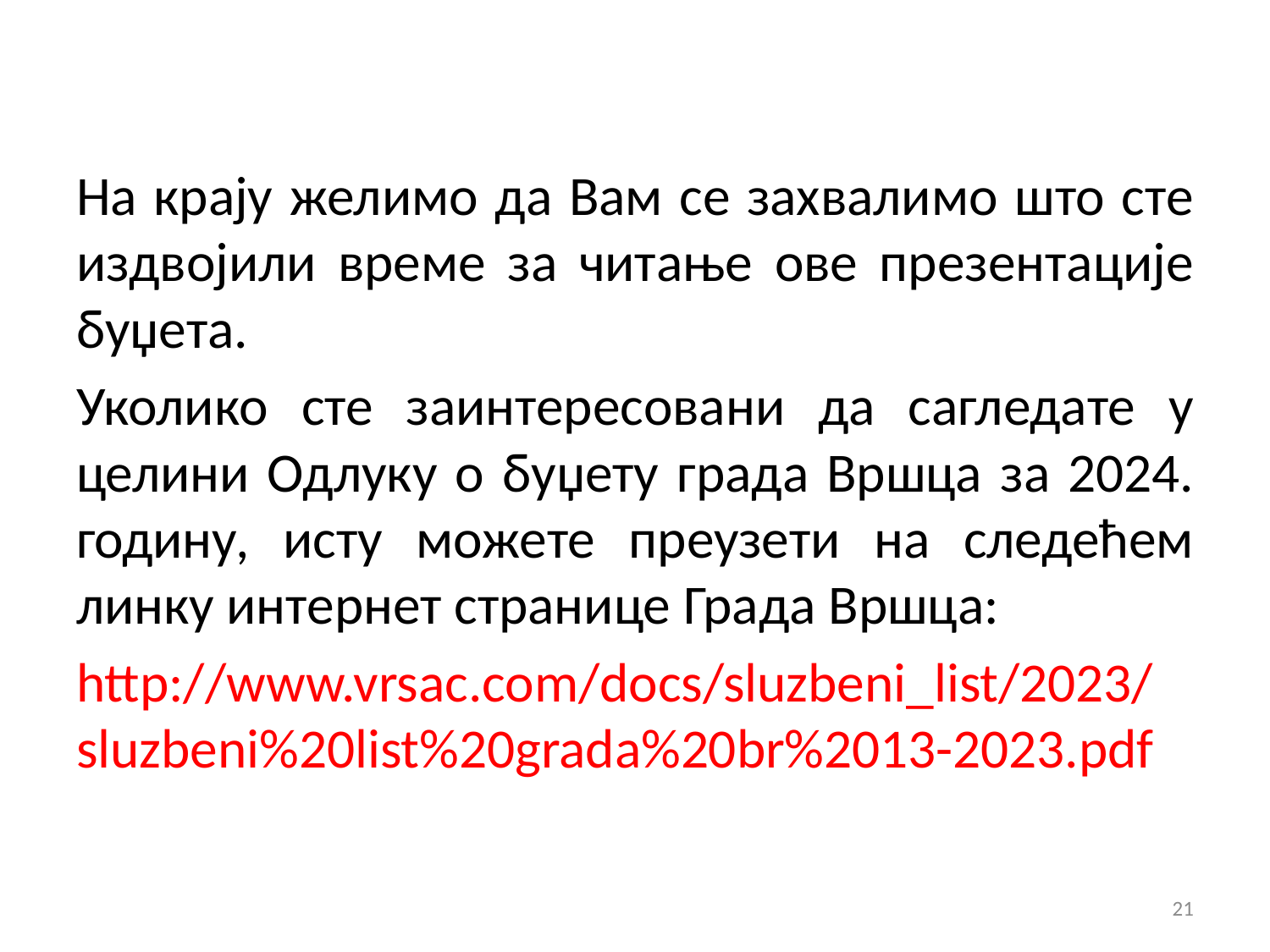

На крају желимо да Вам се захвалимо што сте издвојили време за читање ове презентације буџета.
Уколико сте заинтересовани да сагледате у целини Одлуку о буџету града Вршца за 2024. годину, исту можете преузети на следећем линку интернет странице Града Вршца:
http://www.vrsac.com/docs/sluzbeni_list/2023/sluzbeni%20list%20grada%20br%2013-2023.pdf

21